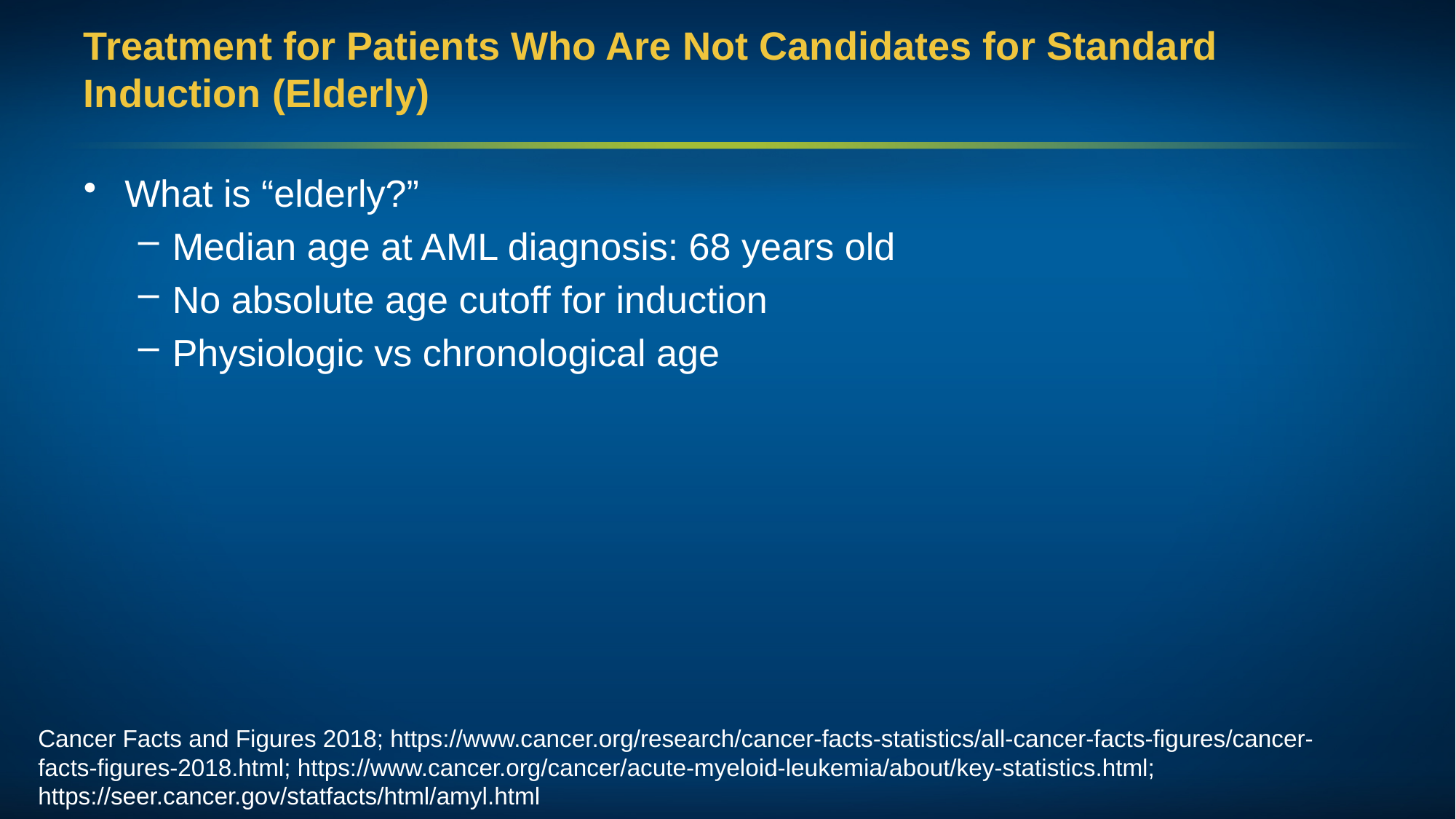

# Treatment for Patients Who Are Not Candidates for Standard Induction (Elderly)
What is “elderly?”
Median age at AML diagnosis: 68 years old
No absolute age cutoff for induction
Physiologic vs chronological age
Cancer Facts and Figures 2018; https://www.cancer.org/research/cancer-facts-statistics/all-cancer-facts-figures/cancer-facts-figures-2018.html; https://www.cancer.org/cancer/acute-myeloid-leukemia/about/key-statistics.html; https://seer.cancer.gov/statfacts/html/amyl.html